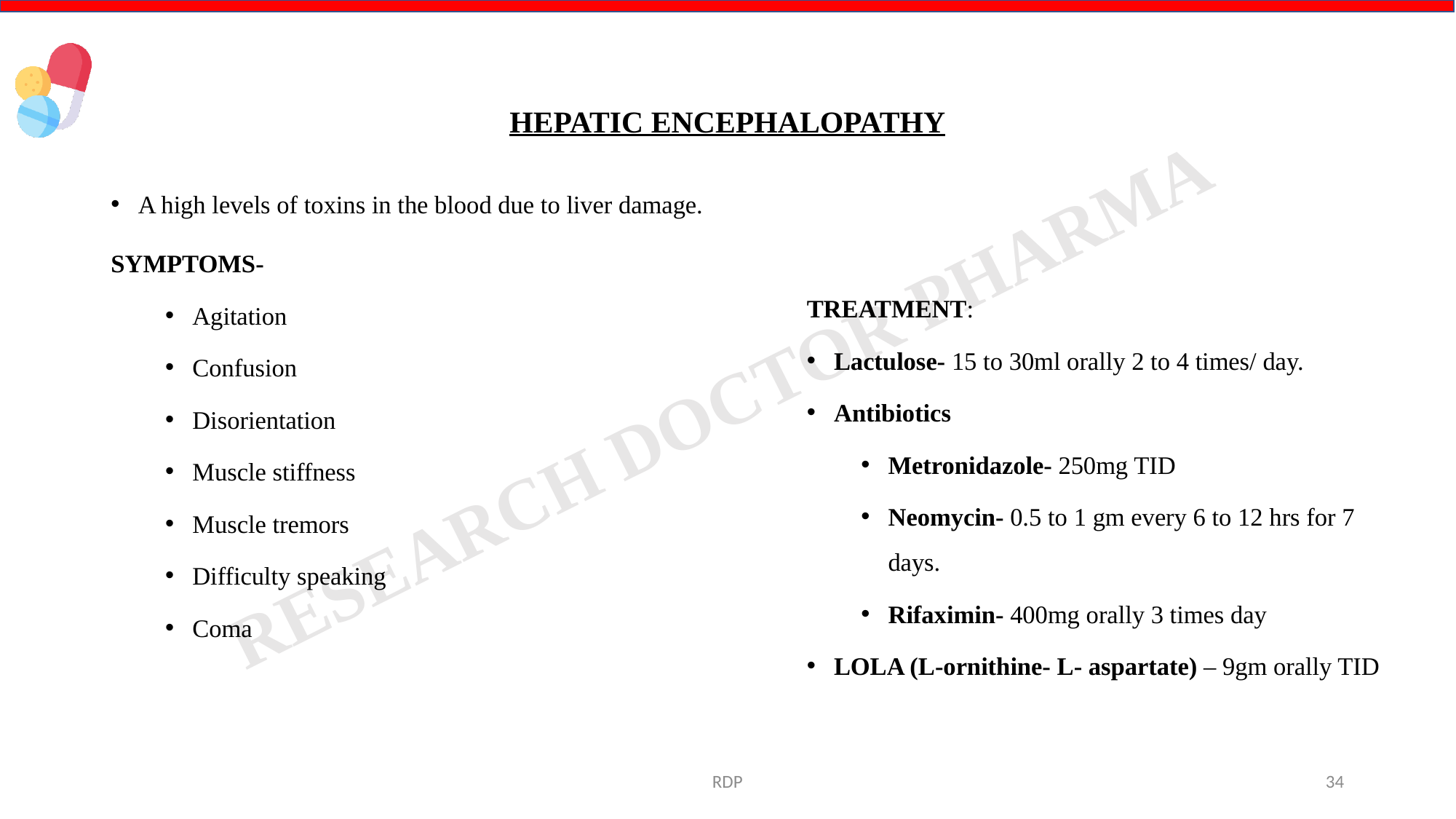

# HEPATIC ENCEPHALOPATHY
A high levels of toxins in the blood due to liver damage.
SYMPTOMS-
Agitation
Confusion
Disorientation
Muscle stiffness
Muscle tremors
Difficulty speaking
Coma

TREATMENT:
Lactulose- 15 to 30ml orally 2 to 4 times/ day.
Antibiotics
Metronidazole- 250mg TID
Neomycin- 0.5 to 1 gm every 6 to 12 hrs for 7 days.
Rifaximin- 400mg orally 3 times day
LOLA (L-ornithine- L- aspartate) – 9gm orally TID

RDP
34